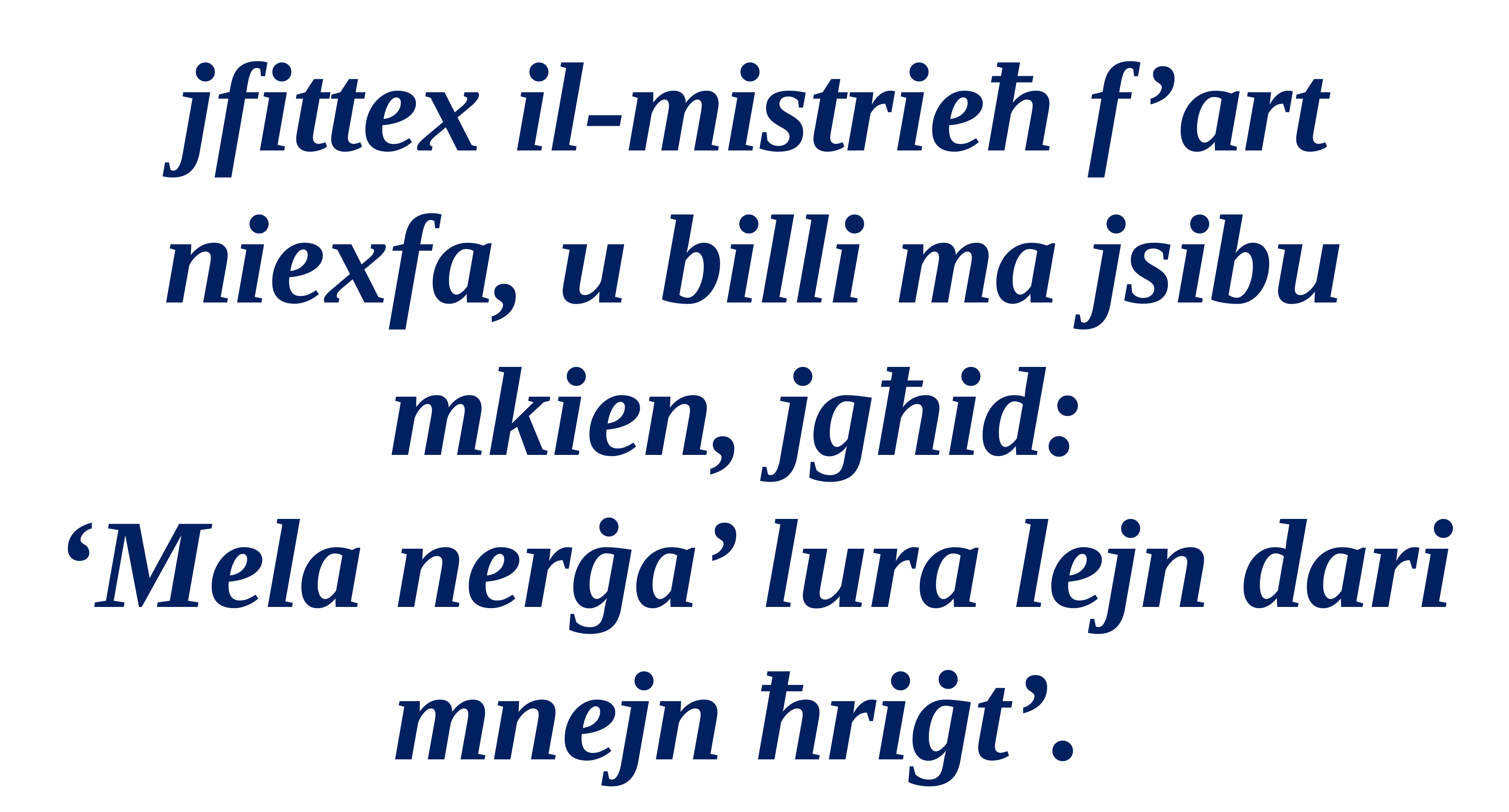

jfittex il-mistrieħ f’art niexfa, u billi ma jsibu mkien, jgħid:
‘Mela nerġa’ lura lejn dari mnejn ħriġt’.